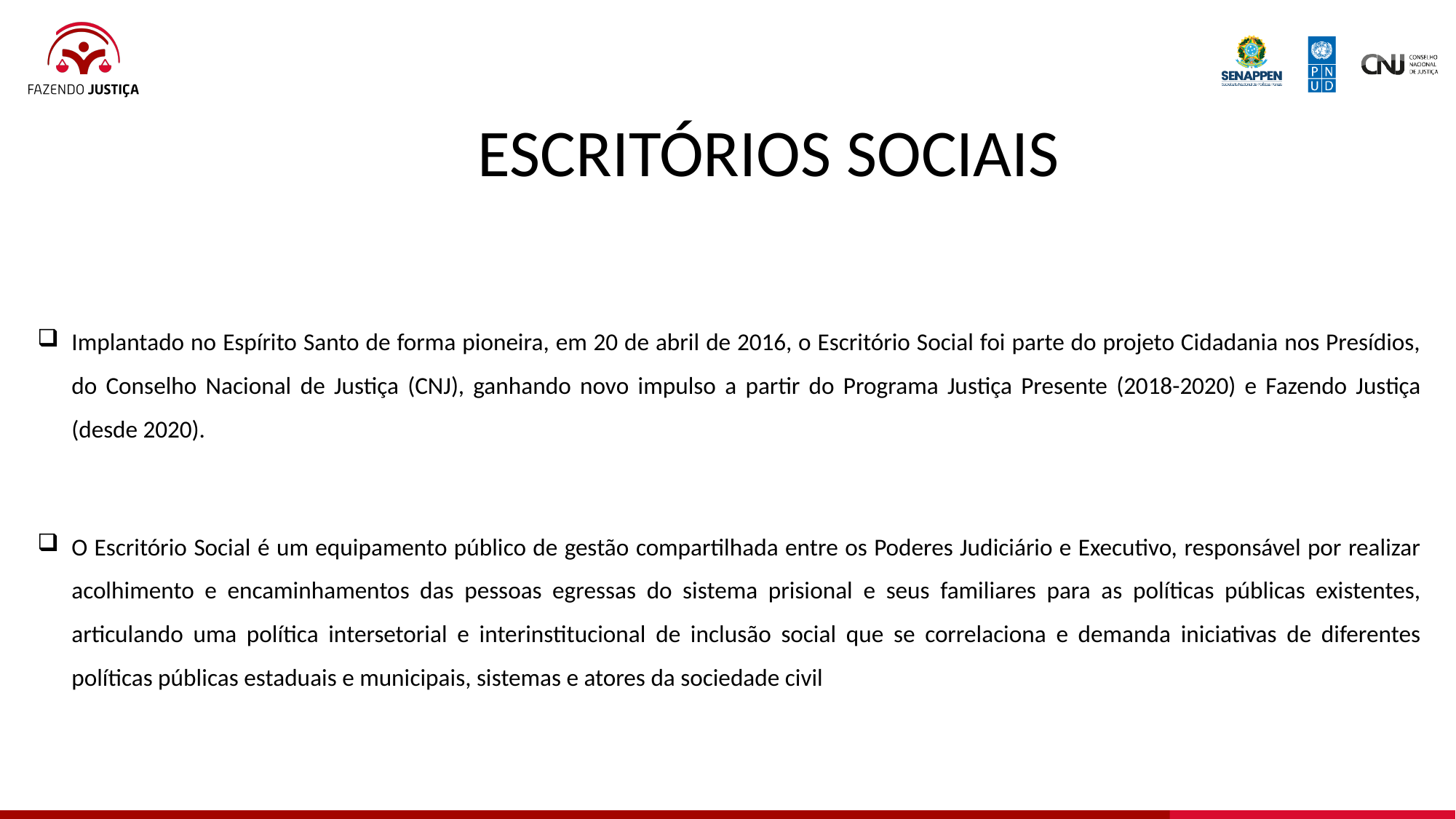

# ESCRITÓRIOS SOCIAIS
Implantado no Espírito Santo de forma pioneira, em 20 de abril de 2016, o Escritório Social foi parte do projeto Cidadania nos Presídios, do Conselho Nacional de Justiça (CNJ), ganhando novo impulso a partir do Programa Justiça Presente (2018-2020) e Fazendo Justiça (desde 2020).

O Escritório Social é um equipamento público de gestão compartilhada entre os Poderes Judiciário e Executivo, responsável por realizar acolhimento e encaminhamentos das pessoas egressas do sistema prisional e seus familiares para as políticas públicas existentes, articulando uma política intersetorial e interinstitucional de inclusão social que se correlaciona e demanda iniciativas de diferentes políticas públicas estaduais e municipais, sistemas e atores da sociedade civil